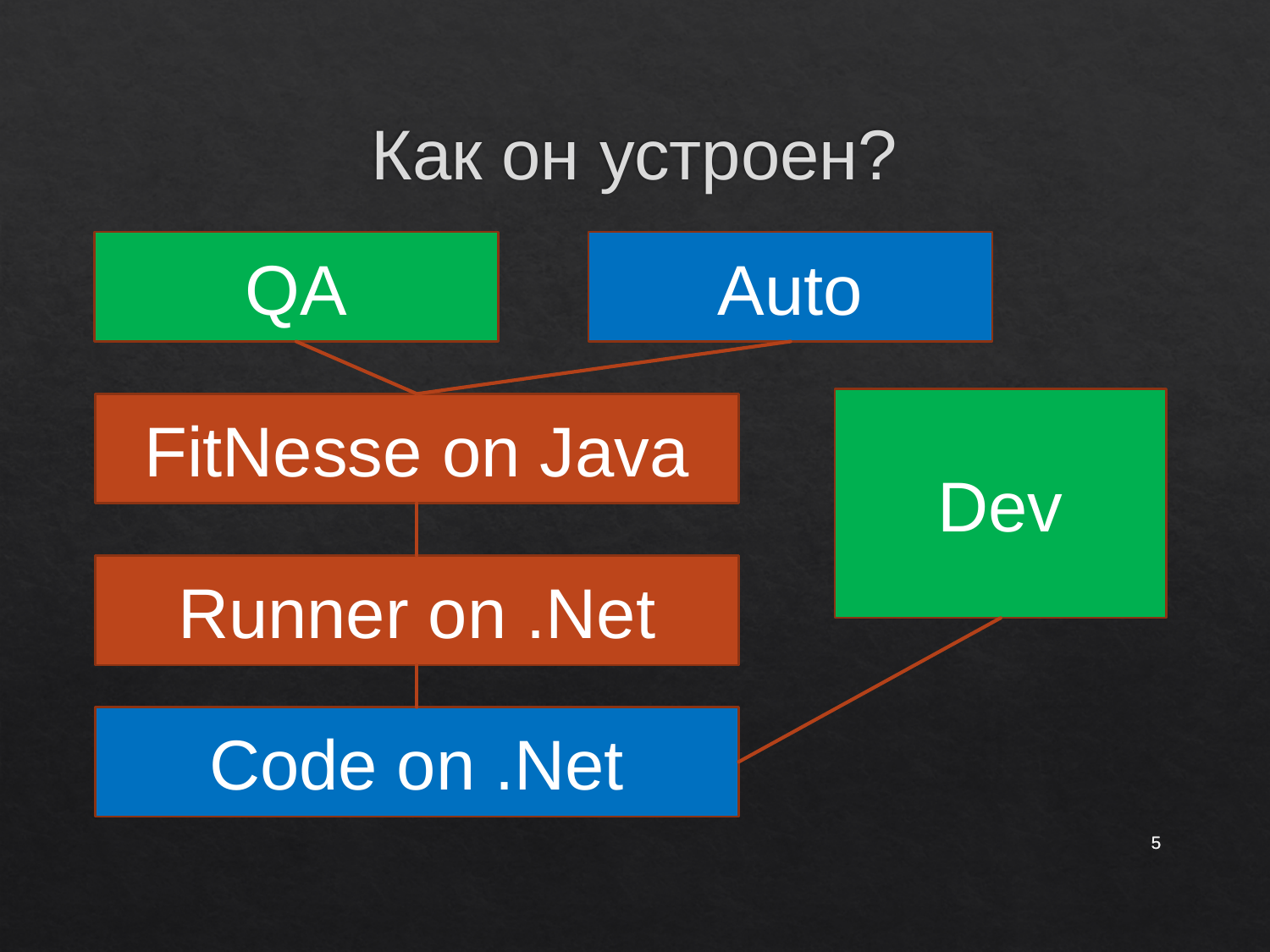

# Как он устроен?
QA
Auto
КАРТИНКА
Dev
FitNesse on Java
Runner on .Net
Code on .Net
5
5